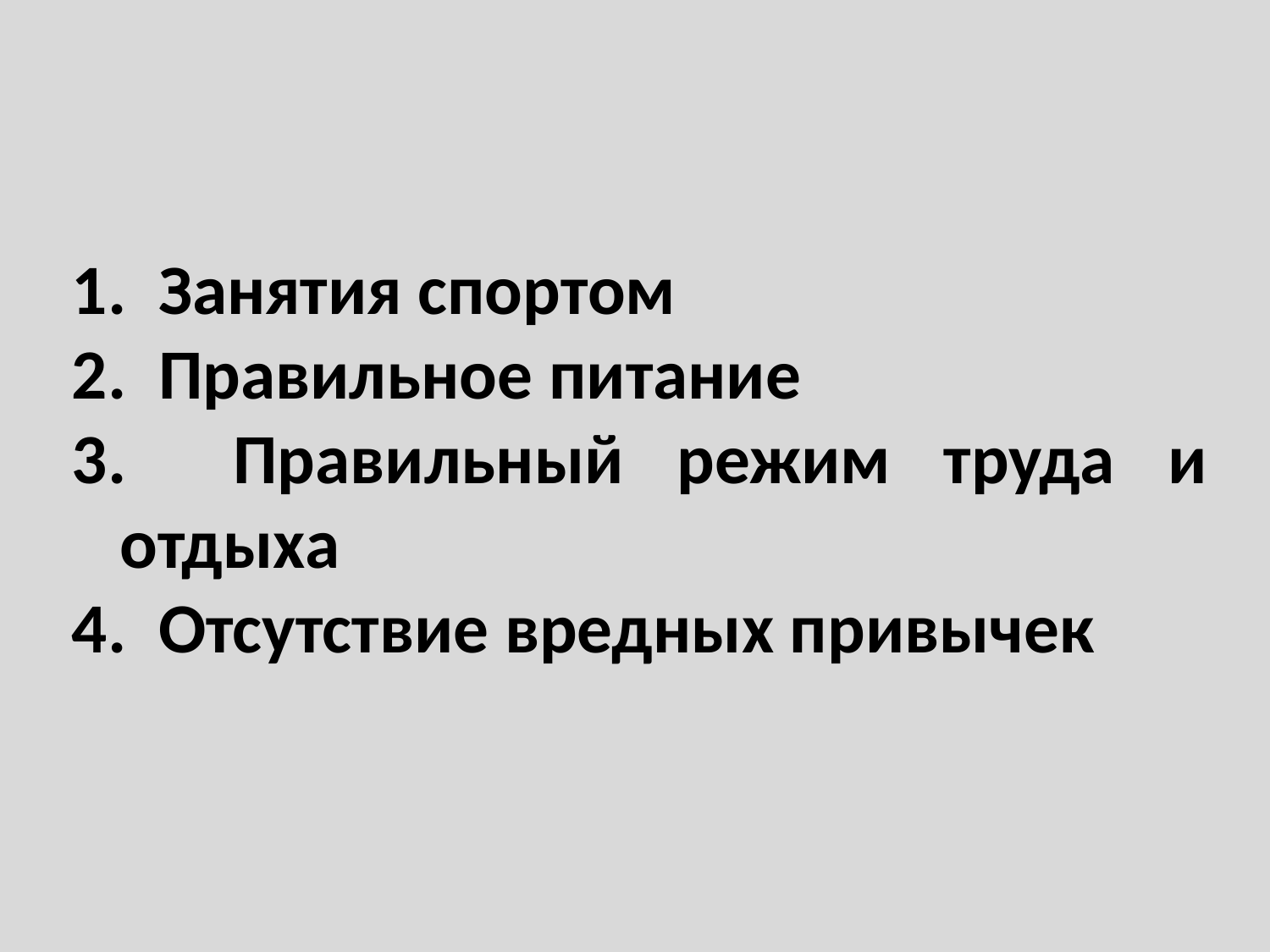

Занятия спортом
  Правильное питание
  Правильный режим труда и отдыха
  Отсутствие вредных привычек